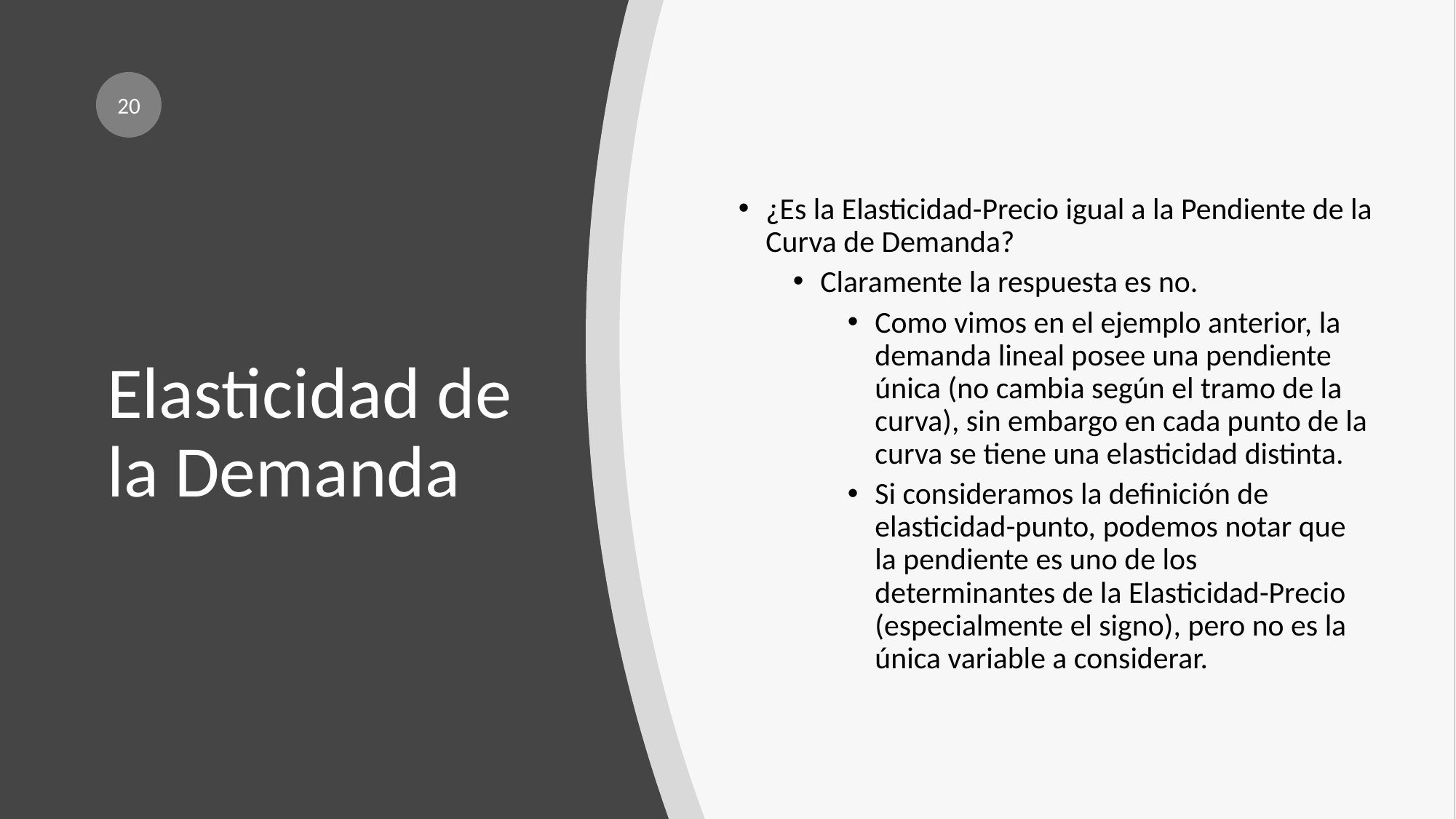

20
¿Es la Elasticidad-Precio igual a la Pendiente de la Curva de Demanda?
Claramente la respuesta es no.
Como vimos en el ejemplo anterior, la demanda lineal posee una pendiente única (no cambia según el tramo de la curva), sin embargo en cada punto de la curva se tiene una elasticidad distinta.
Si consideramos la definición de elasticidad-punto, podemos notar que la pendiente es uno de los determinantes de la Elasticidad-Precio (especialmente el signo), pero no es la única variable a considerar.
# Elasticidad de la Demanda